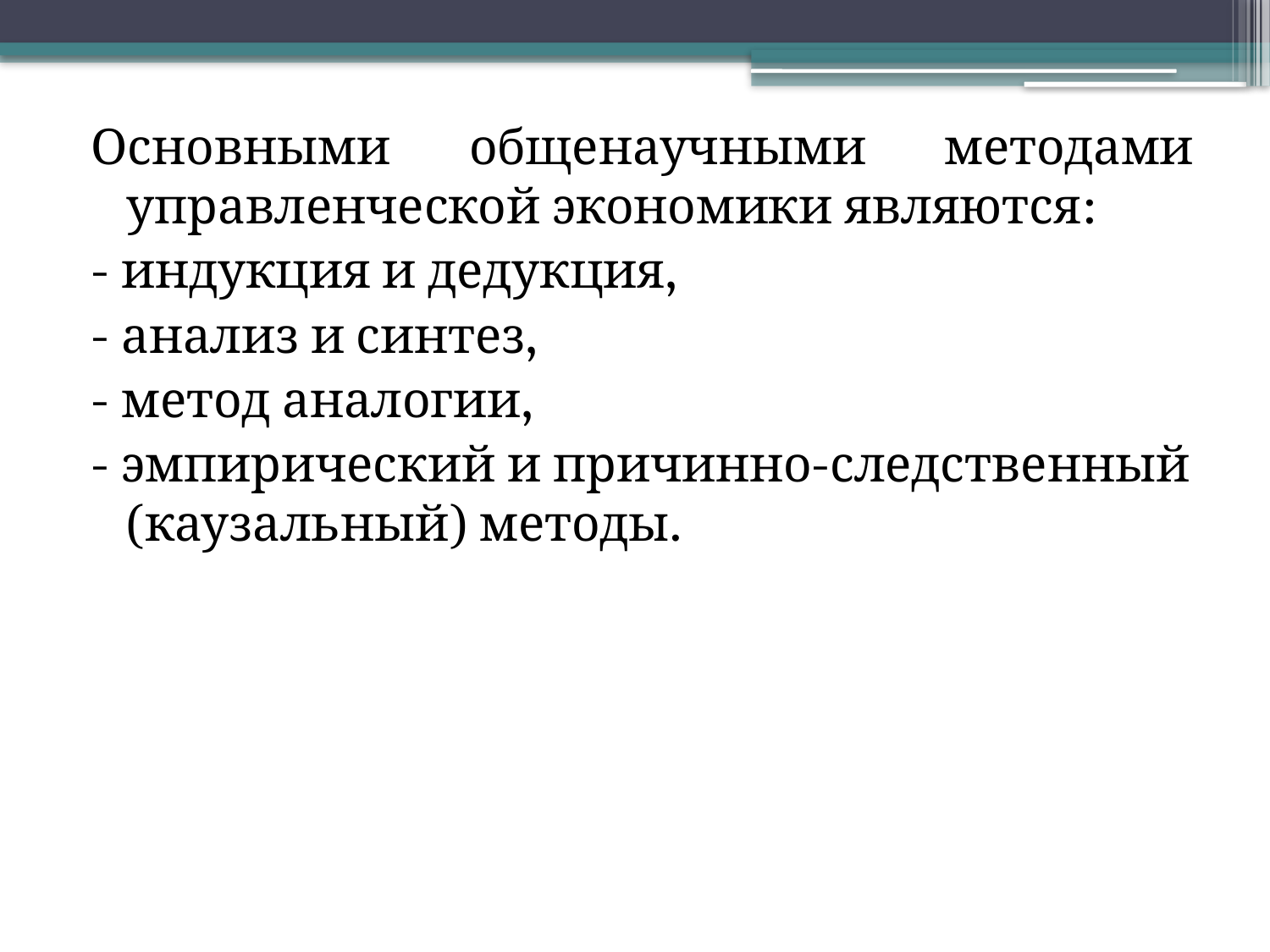

Основными общенаучными методами управленческой экономики являются:
- индукция и дедукция,
- анализ и синтез,
- метод аналогии,
- эмпирический и причинно-следственный (каузальный) методы.